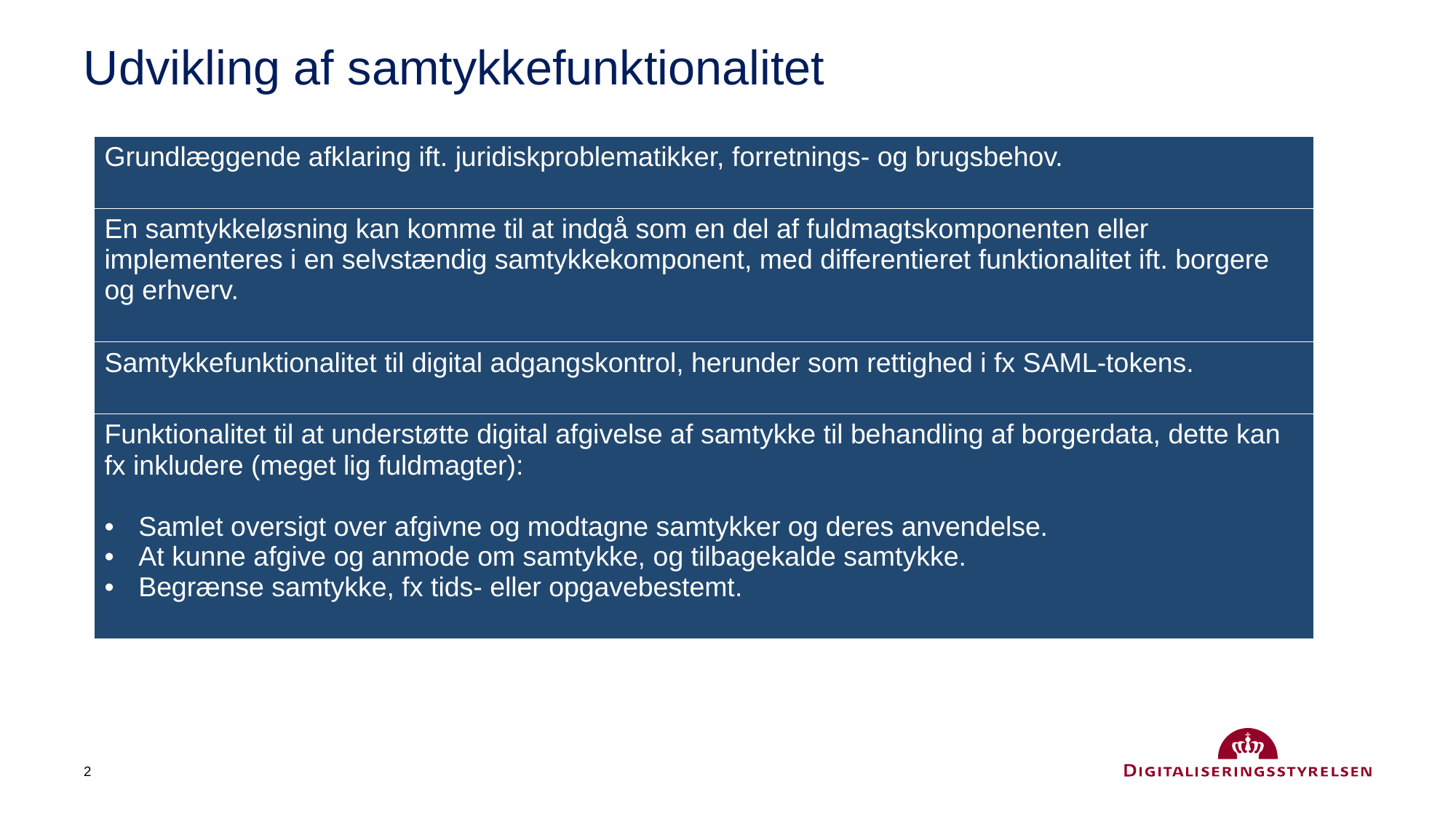

# Udvikling af samtykkefunktionalitet
| Grundlæggende afklaring ift. juridiskproblematikker, forretnings- og brugsbehov. |
| --- |
| En samtykkeløsning kan komme til at indgå som en del af fuldmagtskomponenten eller implementeres i en selvstændig samtykkekomponent, med differentieret funktionalitet ift. borgere og erhverv. |
| Samtykkefunktionalitet til digital adgangskontrol, herunder som rettighed i fx SAML-tokens. |
| Funktionalitet til at understøtte digital afgivelse af samtykke til behandling af borgerdata, dette kan fx inkludere (meget lig fuldmagter): Samlet oversigt over afgivne og modtagne samtykker og deres anvendelse. At kunne afgive og anmode om samtykke, og tilbagekalde samtykke. Begrænse samtykke, fx tids- eller opgavebestemt. |

2